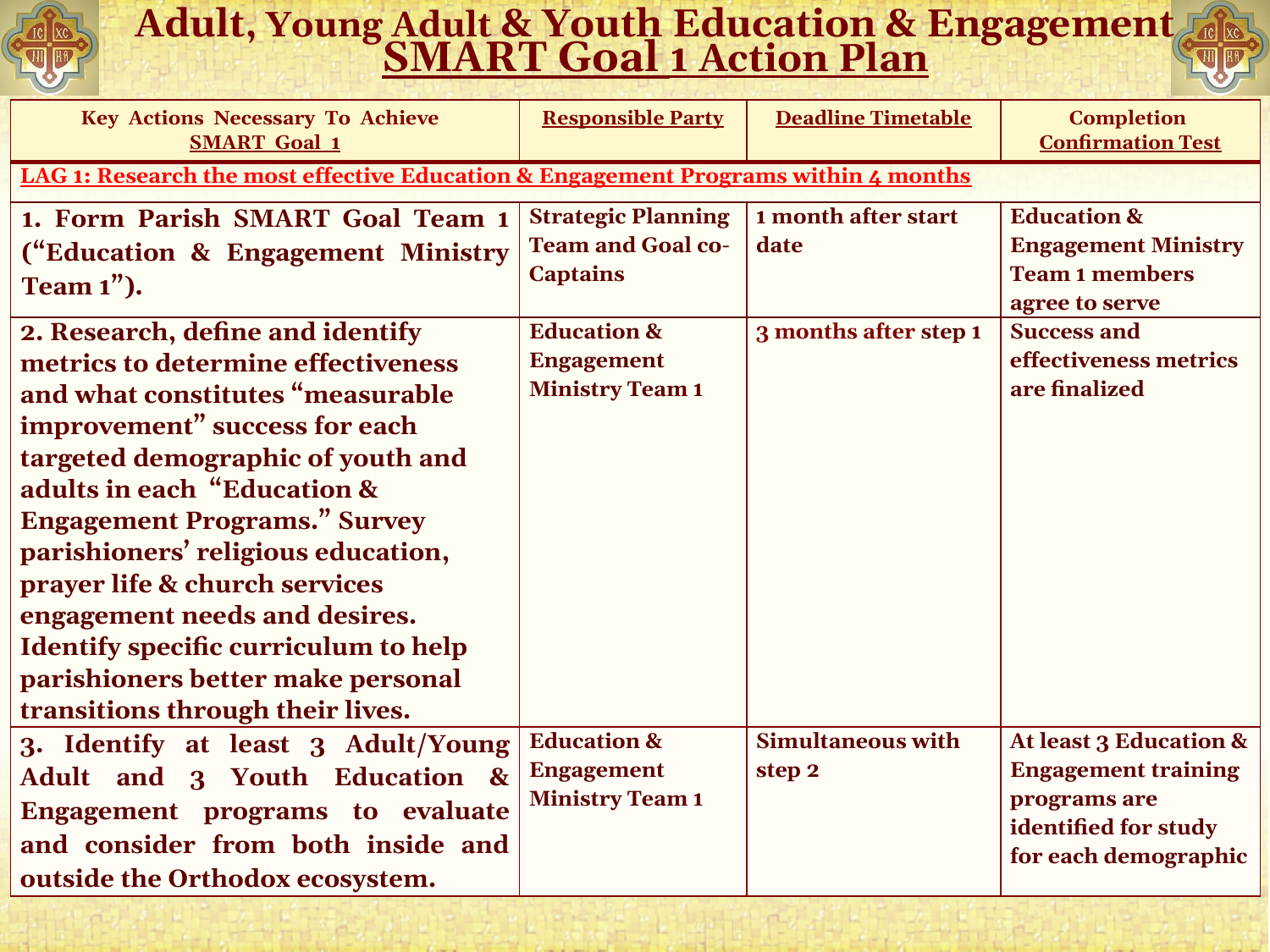

Adult, Young Adult & Youth Education & Engagement
SMART Goal 1 Action Plan
| Key Actions Necessary To Achieve SMART Goal 1 | Responsible Party | Deadline Timetable | Completion Confirmation Test |
| --- | --- | --- | --- |
| LAG 1: Research the most effective Education & Engagement Programs within 4 months |  |  |  |
| 1. Form Parish SMART Goal Team 1 (“Education & Engagement Ministry Team 1”). | Strategic Planning Team and Goal co-Captains | 1 month after start date | Education & Engagement Ministry Team 1 members agree to serve |
| 2. Research, define and identify metrics to determine effectiveness and what constitutes “measurable improvement” success for each targeted demographic of youth and adults in each “Education & Engagement Programs.” Survey parishioners’ religious education, prayer life & church services engagement needs and desires. Identify specific curriculum to help parishioners better make personal transitions through their lives. | Education & Engagement Ministry Team 1 | 3 months after step 1 | Success and effectiveness metrics are finalized |
| 3. Identify at least 3 Adult/Young Adult and 3 Youth Education & Engagement programs to evaluate and consider from both inside and outside the Orthodox ecosystem. | Education & Engagement Ministry Team 1 | Simultaneous with step 2 | At least 3 Education & Engagement training programs are identified for study for each demographic |